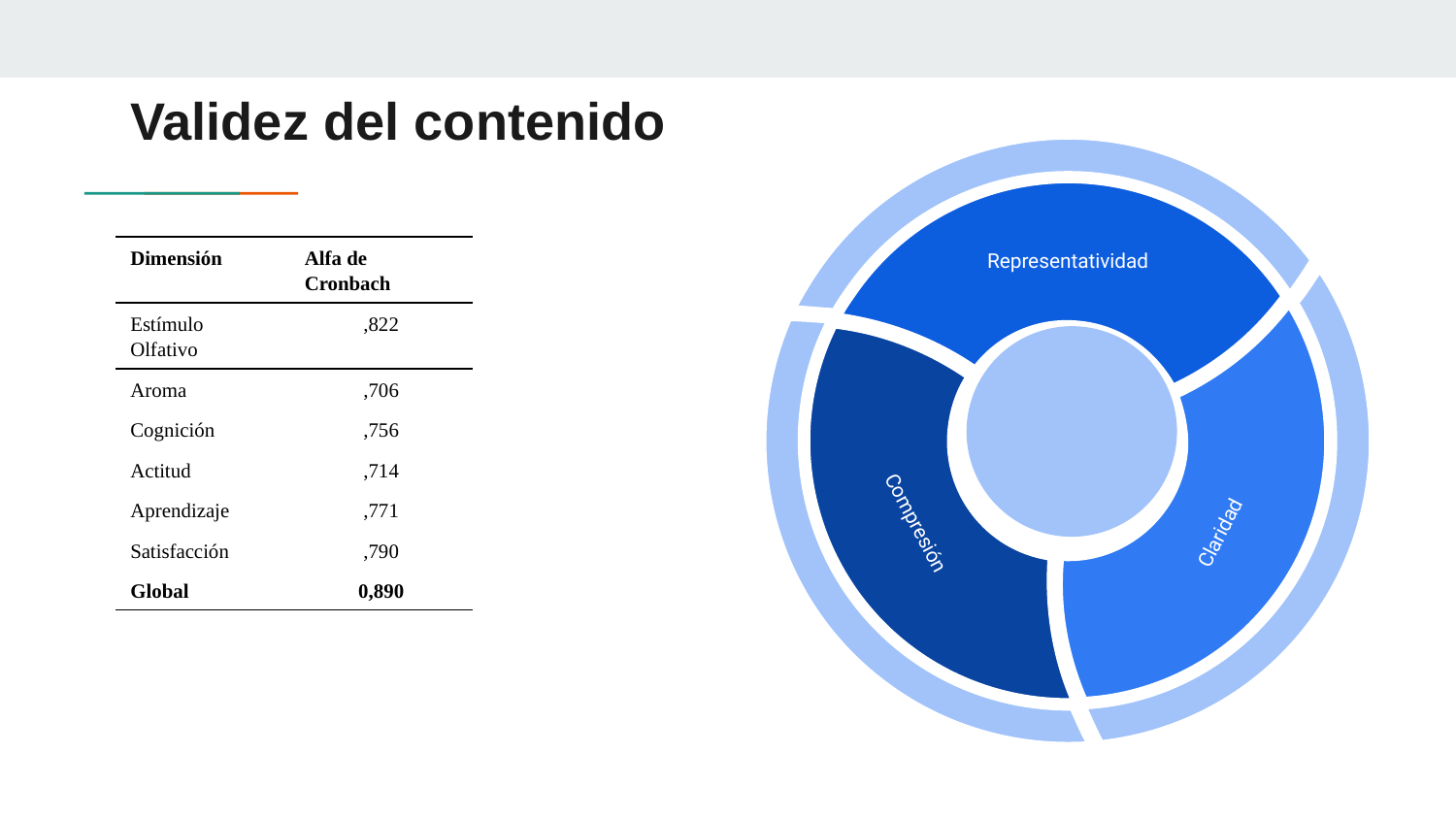

Representatividad
# Validez del contenido
| Dimensión | Alfa de Cronbach |
| --- | --- |
| Estímulo Olfativo | ,822 |
| Aroma | ,706 |
| Cognición | ,756 |
| Actitud | ,714 |
| Aprendizaje | ,771 |
| Satisfacción | ,790 |
| Global | 0,890 |

Claridad

         Compresión